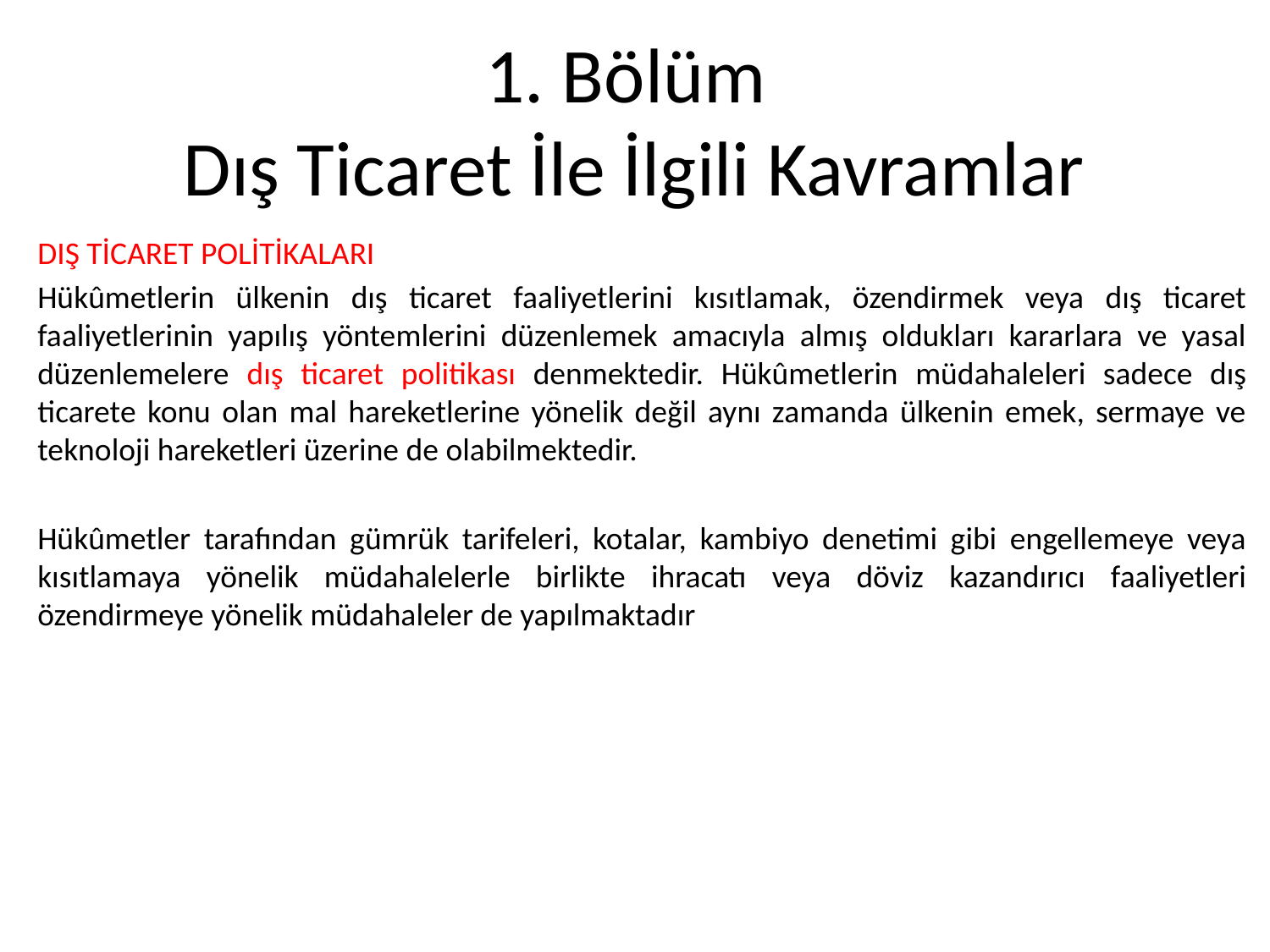

# 1. Bölüm Dış Ticaret İle İlgili Kavramlar
DIŞ TİCARET POLİTİKALARI
Hükûmetlerin ülkenin dış ticaret faaliyetlerini kısıtlamak, özendirmek veya dış ticaret faaliyetlerinin yapılış yöntemlerini düzenlemek amacıyla almış oldukları kararlara ve yasal düzenlemelere dış ticaret politikası denmektedir. Hükûmetlerin müdahaleleri sadece dış ticarete konu olan mal hareketlerine yönelik değil aynı zamanda ülkenin emek, sermaye ve teknoloji hareketleri üzerine de olabilmektedir.

Hükûmetler tarafından gümrük tarifeleri, kotalar, kambiyo denetimi gibi engellemeye veya kısıtlamaya yönelik müdahalelerle birlikte ihracatı veya döviz kazandırıcı faaliyetleri özendirmeye yönelik müdahaleler de yapılmaktadır